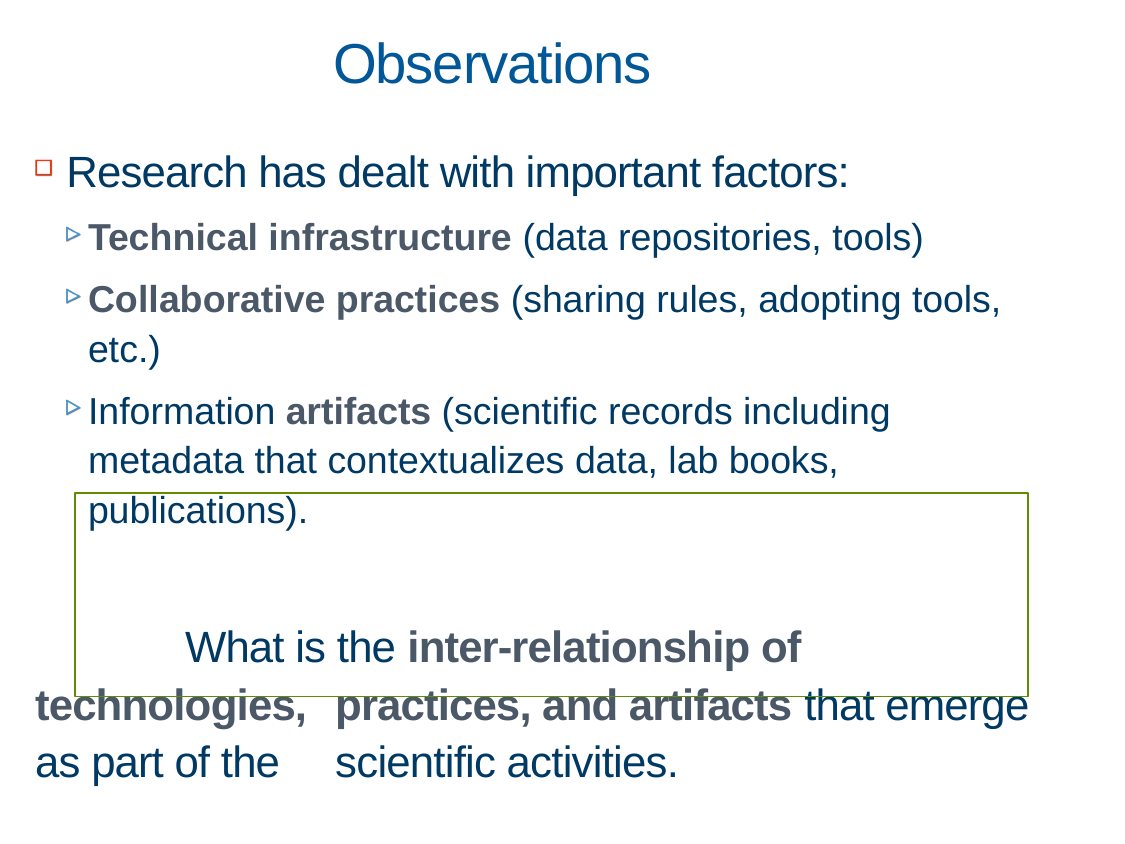

# Observations
Research has dealt with important factors:
Technical infrastructure (data repositories, tools)
Collaborative practices (sharing rules, adopting tools, etc.)
Information artifacts (scientific records including metadata that contextualizes data, lab books, publications).

	What is the inter-relationship of technologies, 	practices, and artifacts that emerge as part of the 	scientific activities.